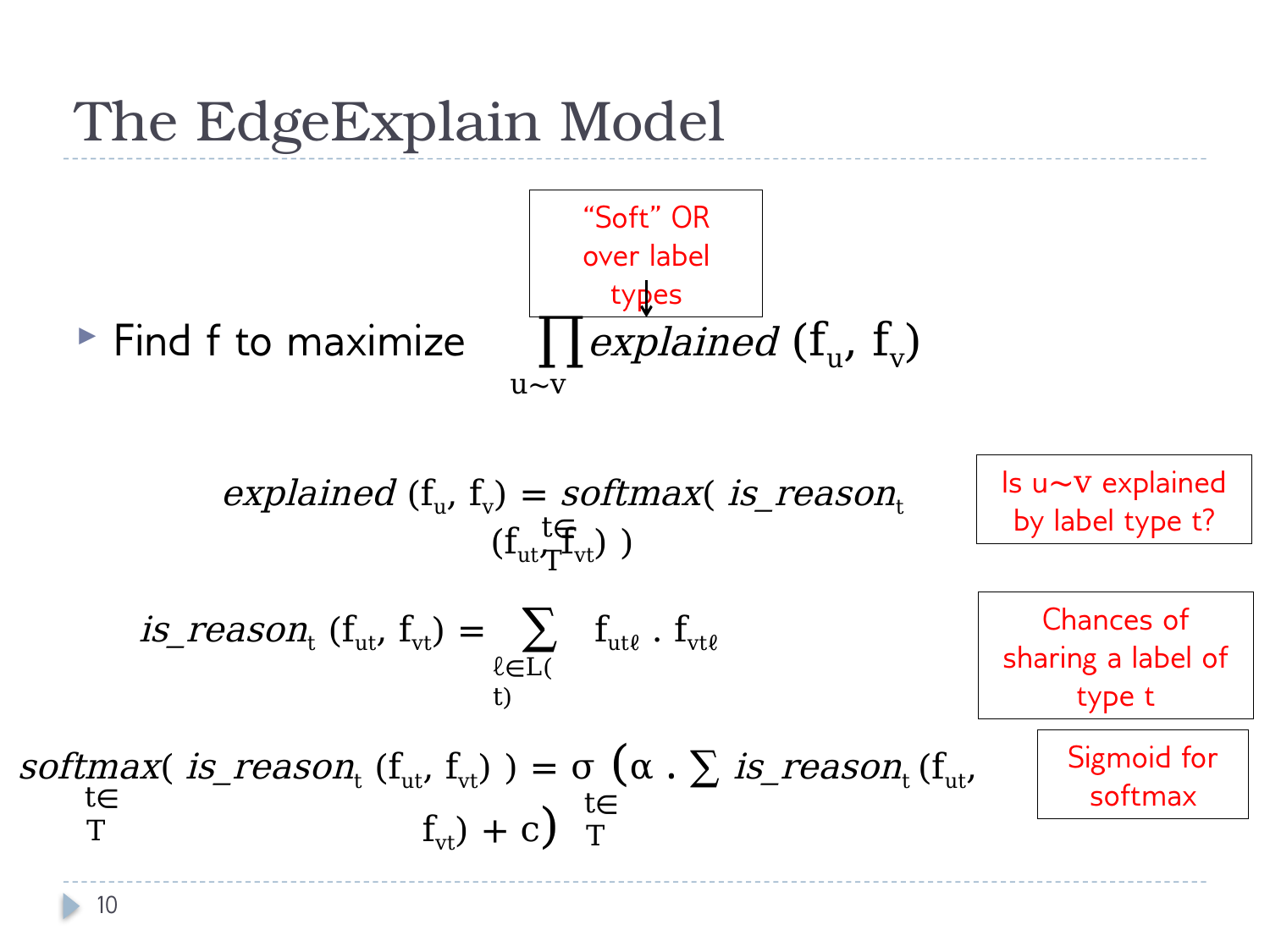

# The EdgeExplain Model

Find f to maximize     ∏explained (fu, fv)

“Soft” OR
over label types
u∼v
Is u∼v explained by label type t?
explained (fu, fv) = softmax( is_reasont (fut, fvt) )

t∊Τ
Chances of sharing a label of type t
is_reasont (fut, fvt) =   ∑   futℓ . fvtℓ
ℓ∊L(t)
softmax( is_reasont (fut, fvt) ) = σ (α . ∑ is_reasont (fut, fvt) + c)
t∊Τ
t∊Τ
Sigmoid for softmax
10